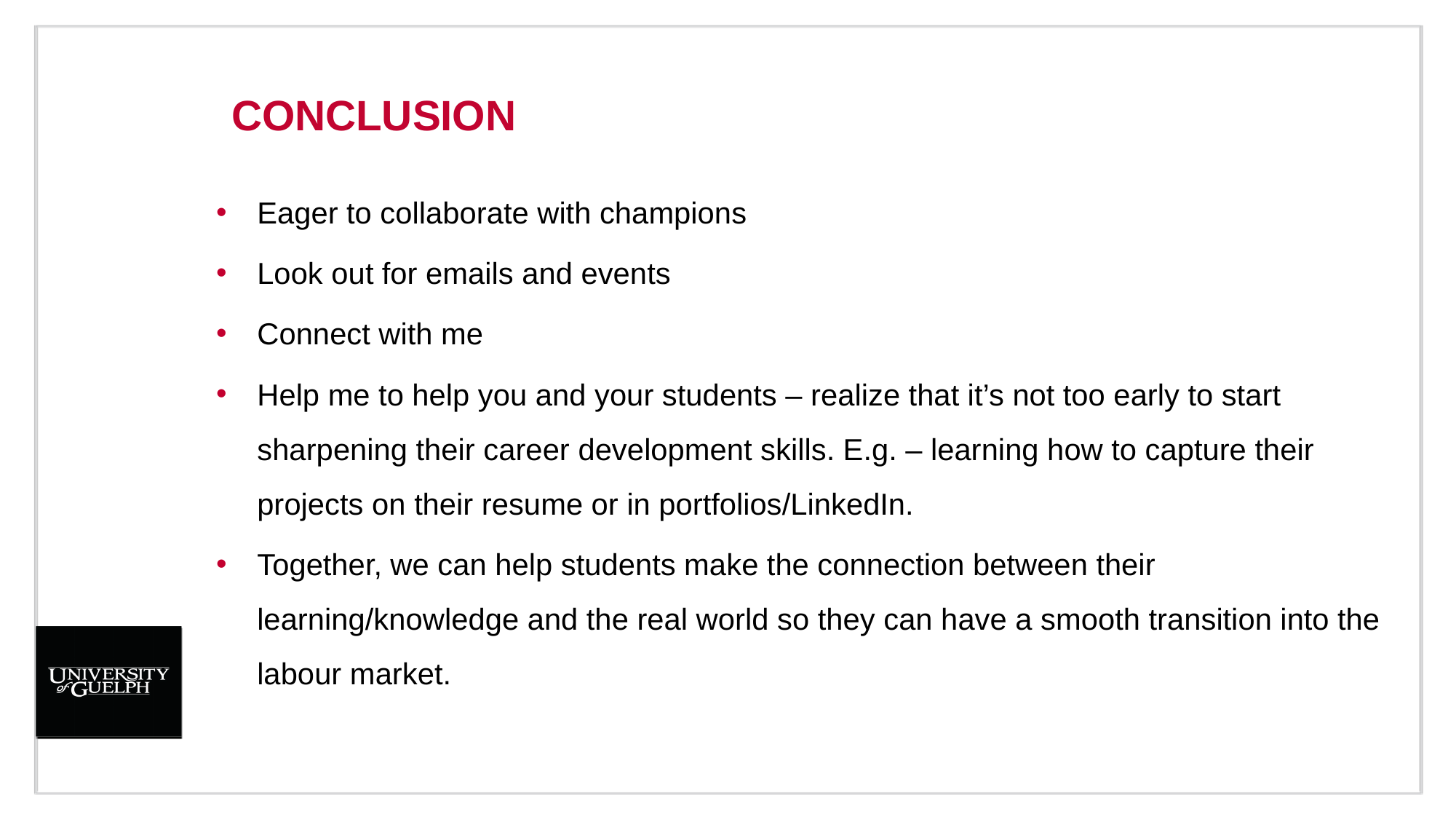

# Conclusion
Eager to collaborate with champions
Look out for emails and events
Connect with me
Help me to help you and your students – realize that it’s not too early to start sharpening their career development skills. E.g. – learning how to capture their projects on their resume or in portfolios/LinkedIn.
Together, we can help students make the connection between their learning/knowledge and the real world so they can have a smooth transition into the labour market.